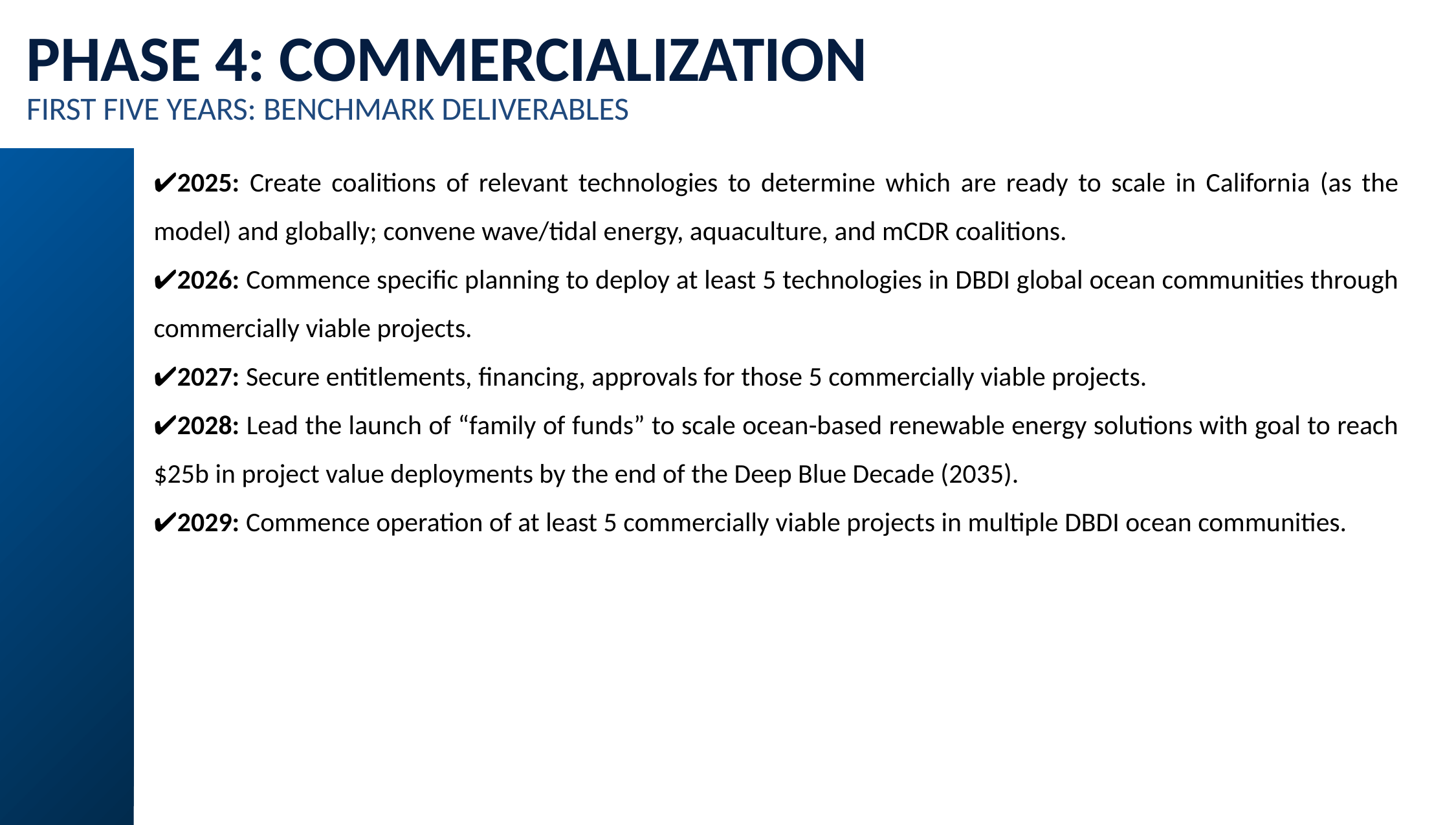

PHASE 4: COMMERCIALIZATION
FIRST FIVE YEARS: BENCHMARK DELIVERABLES
✔2025: Create coalitions of relevant technologies to determine which are ready to scale in California (as the model) and globally; convene wave/tidal energy, aquaculture, and mCDR coalitions.
✔2026: Commence specific planning to deploy at least 5 technologies in DBDI global ocean communities through commercially viable projects.
✔2027: Secure entitlements, financing, approvals for those 5 commercially viable projects.
✔2028: Lead the launch of “family of funds” to scale ocean-based renewable energy solutions with goal to reach $25b in project value deployments by the end of the Deep Blue Decade (2035).
✔2029: Commence operation of at least 5 commercially viable projects in multiple DBDI ocean communities.